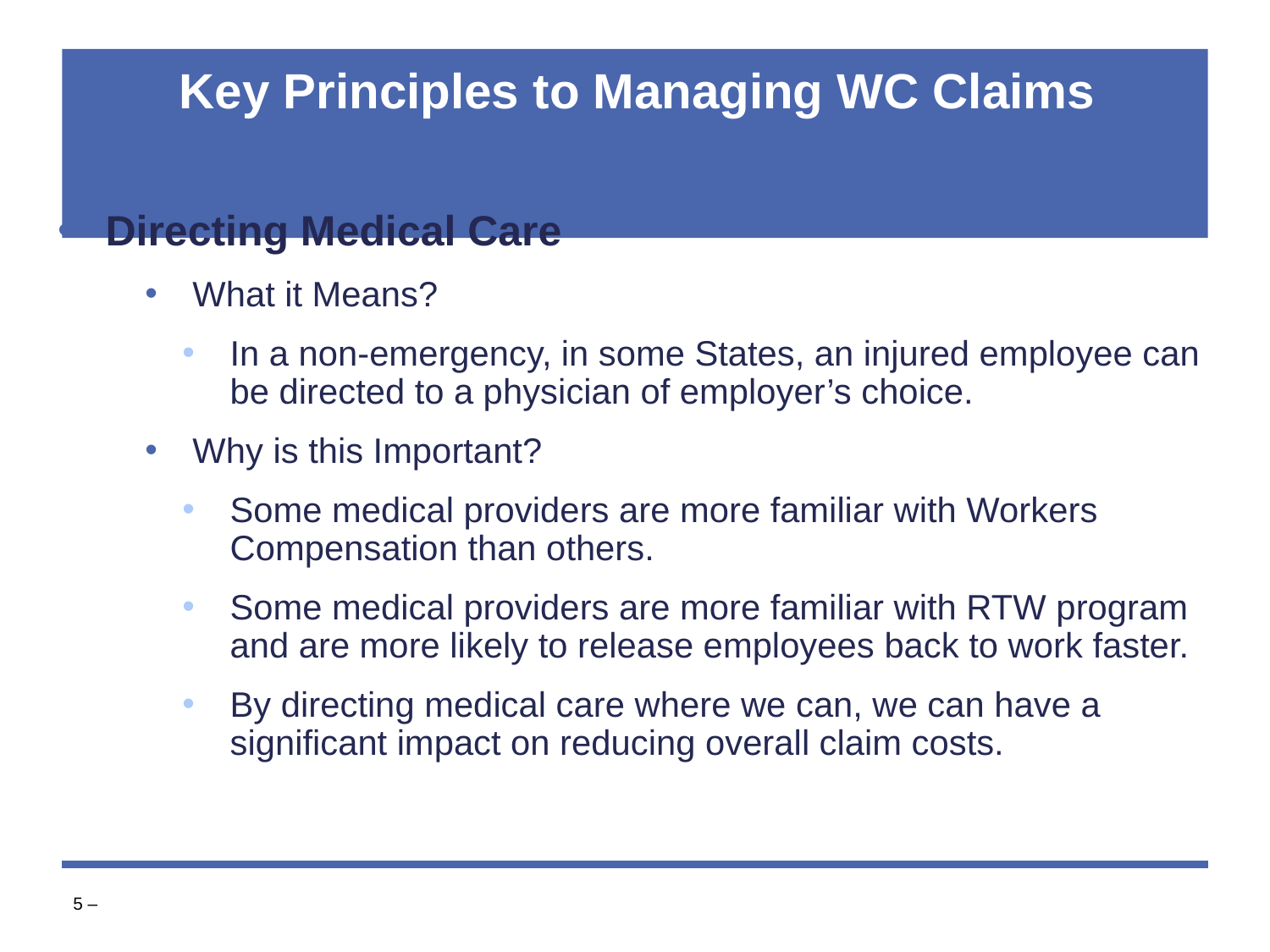

# Key Principles to Managing WC Claims

Directing Medical Care
What it Means?
In a non-emergency, in some States, an injured employee can be directed to a physician of employer’s choice.
Why is this Important?
Some medical providers are more familiar with Workers Compensation than others.
Some medical providers are more familiar with RTW program and are more likely to release employees back to work faster.
By directing medical care where we can, we can have a significant impact on reducing overall claim costs.

5 –